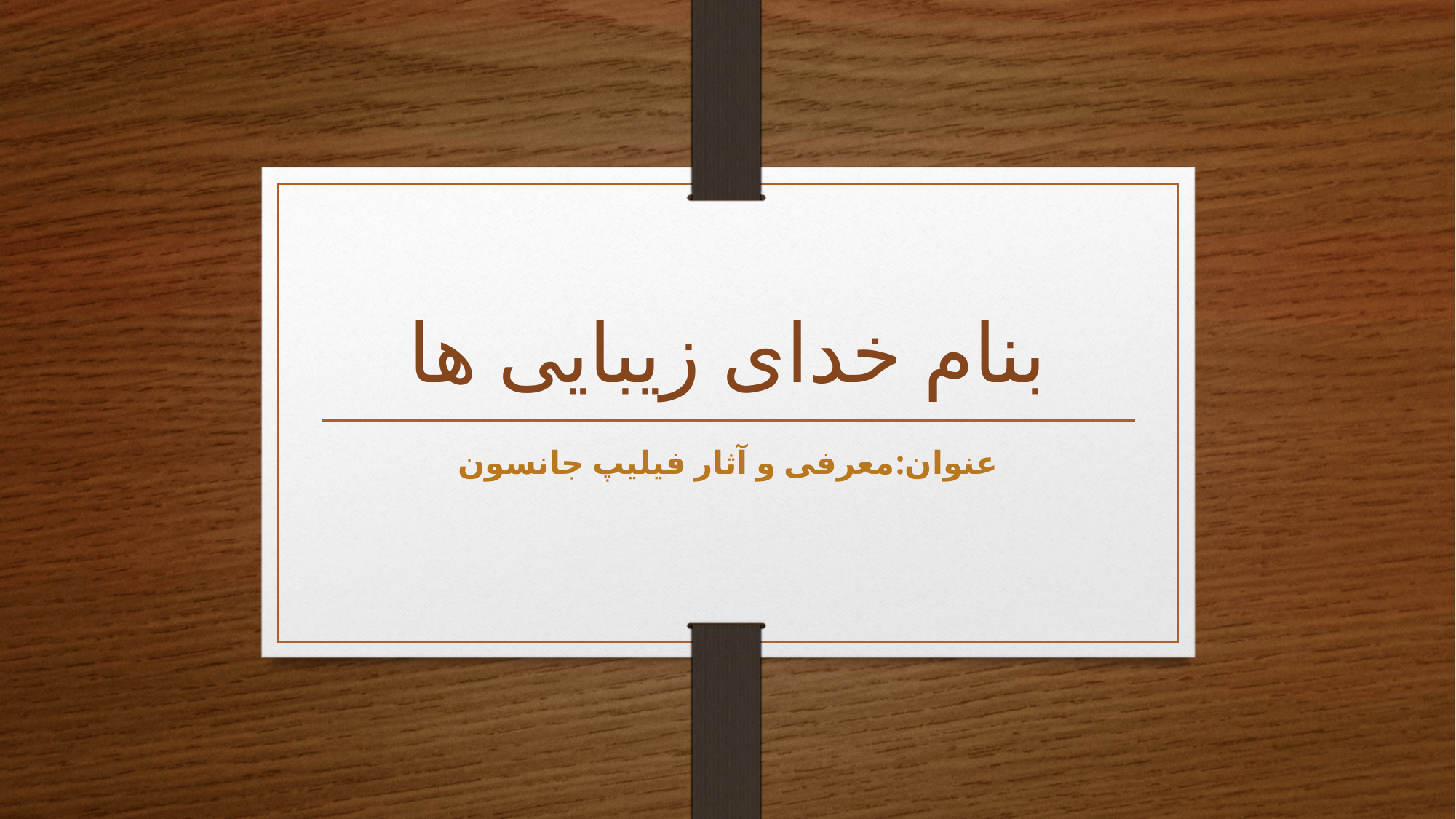

# بنام خدای زیبایی ها
عنوان:معرفی و آثار فیلیپ جانسون